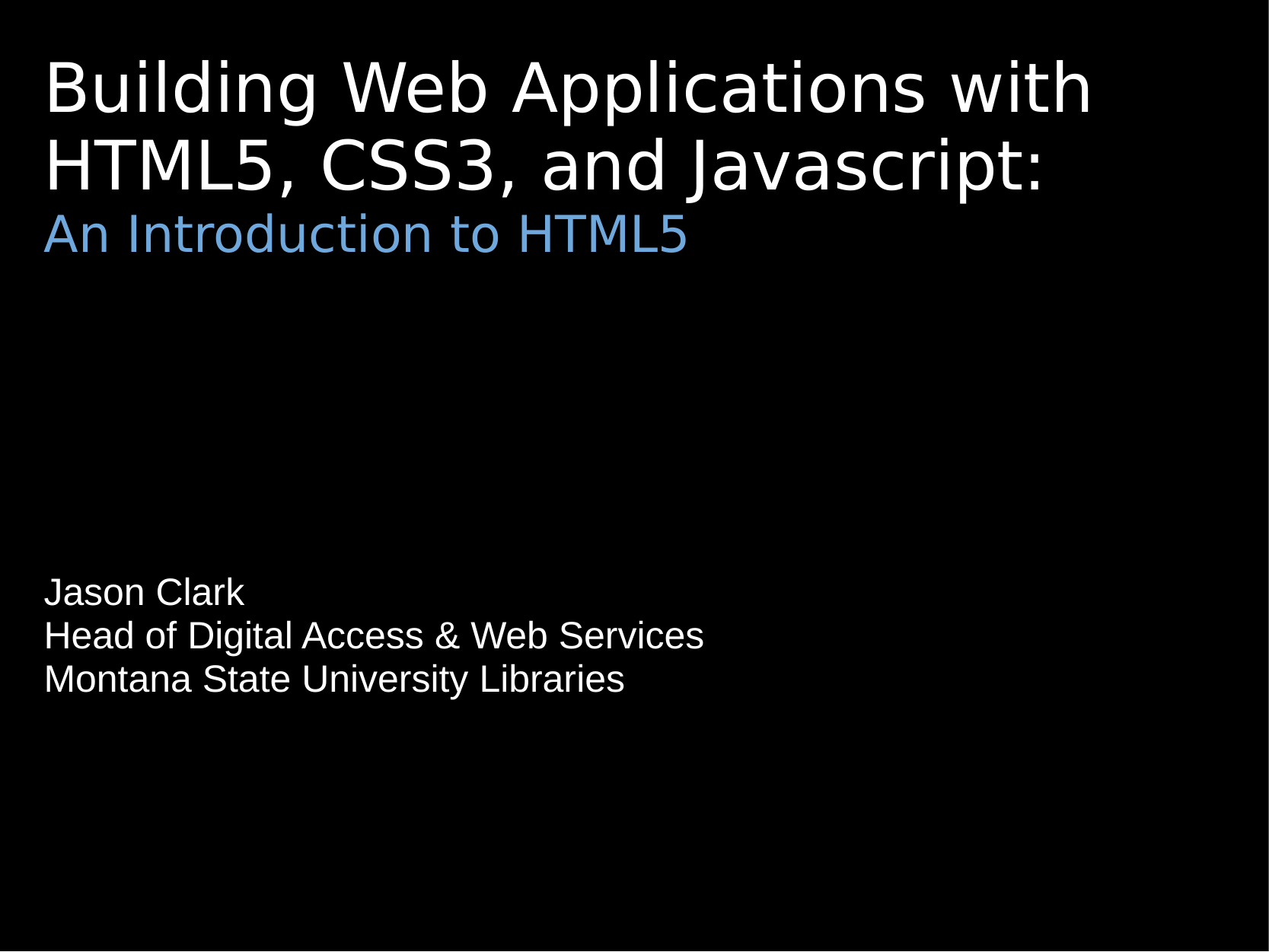

Building Web Applications with HTML5, CSS3, and Javascript:
An Introduction to HTML5

Jason Clark
Head of Digital Access & Web Services
Montana State University Libraries